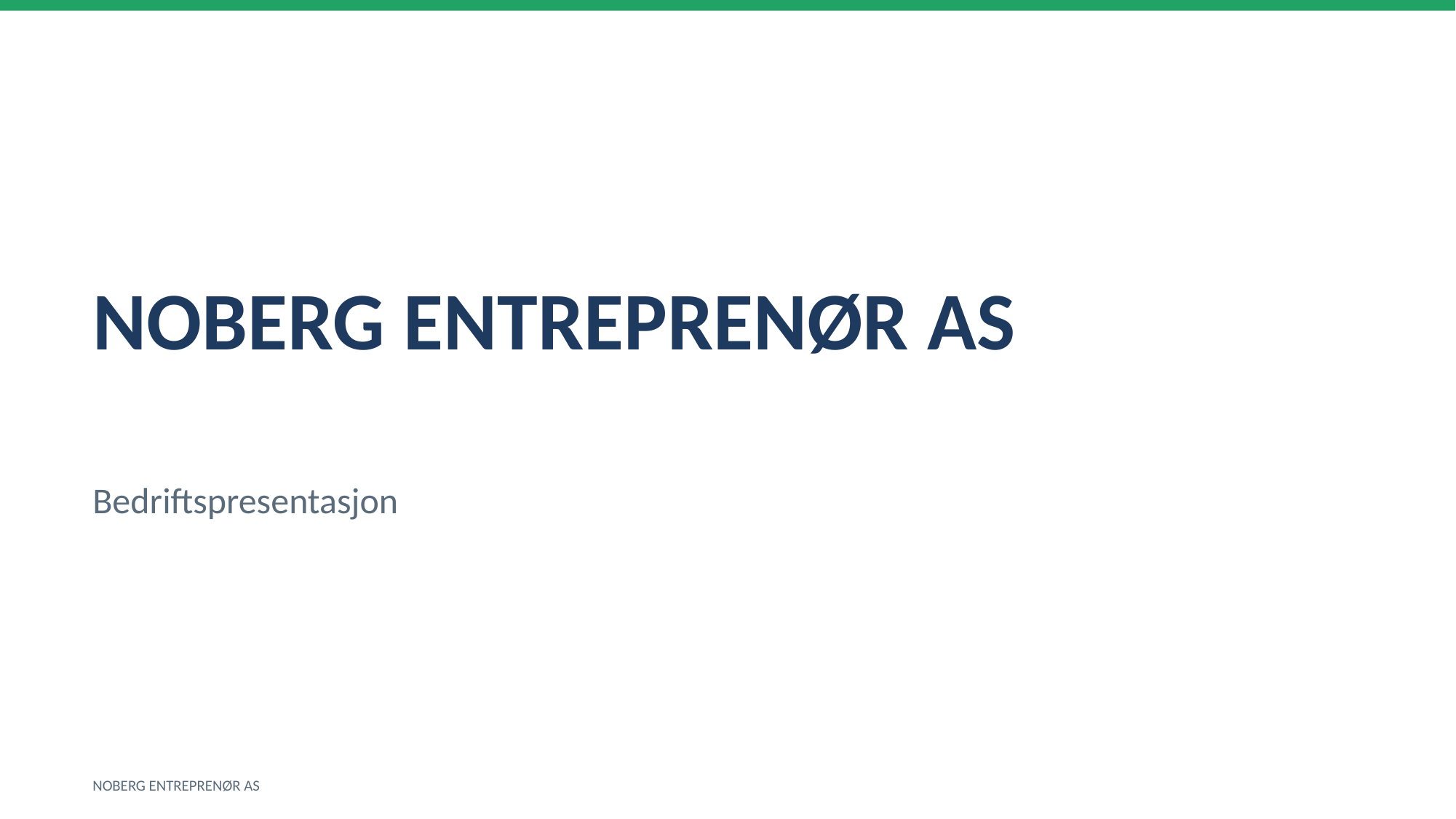

NOBERG ENTREPRENØR AS
Bedriftspresentasjon
NOBERG ENTREPRENØR AS